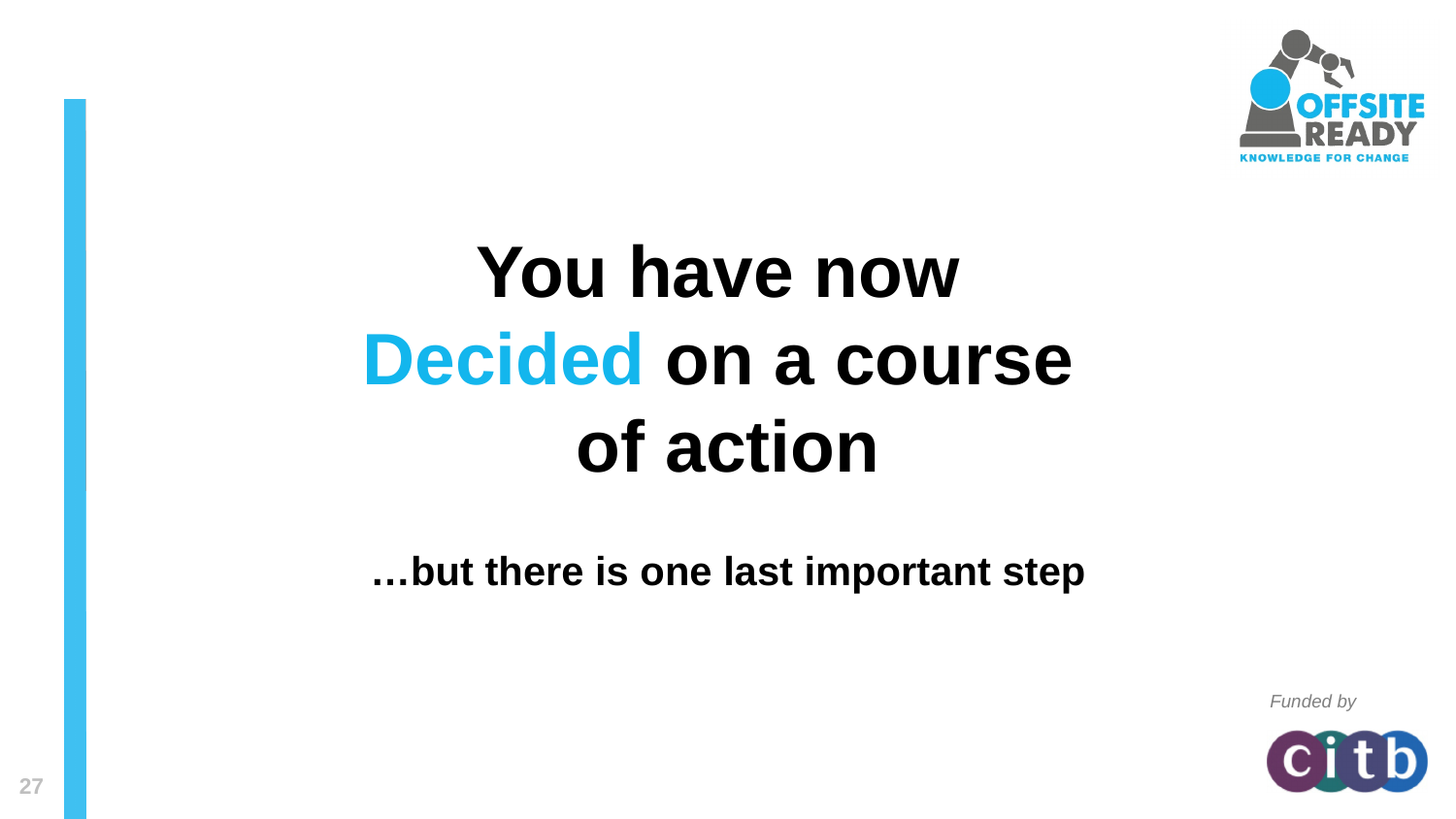

You have now
Decided on a course
of action

…but there is one last important step